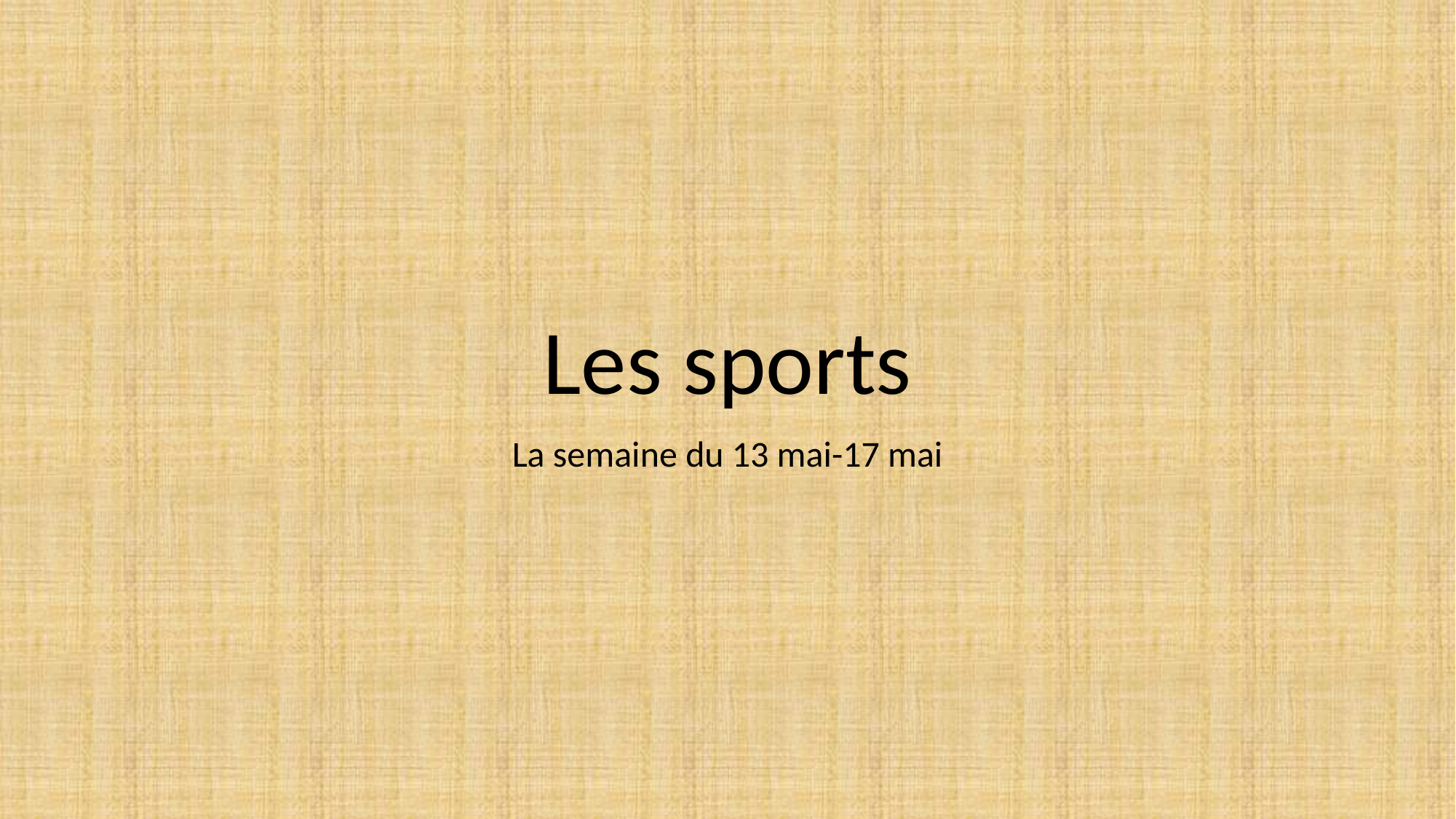

# Les sports
La semaine du 13 mai-17 mai